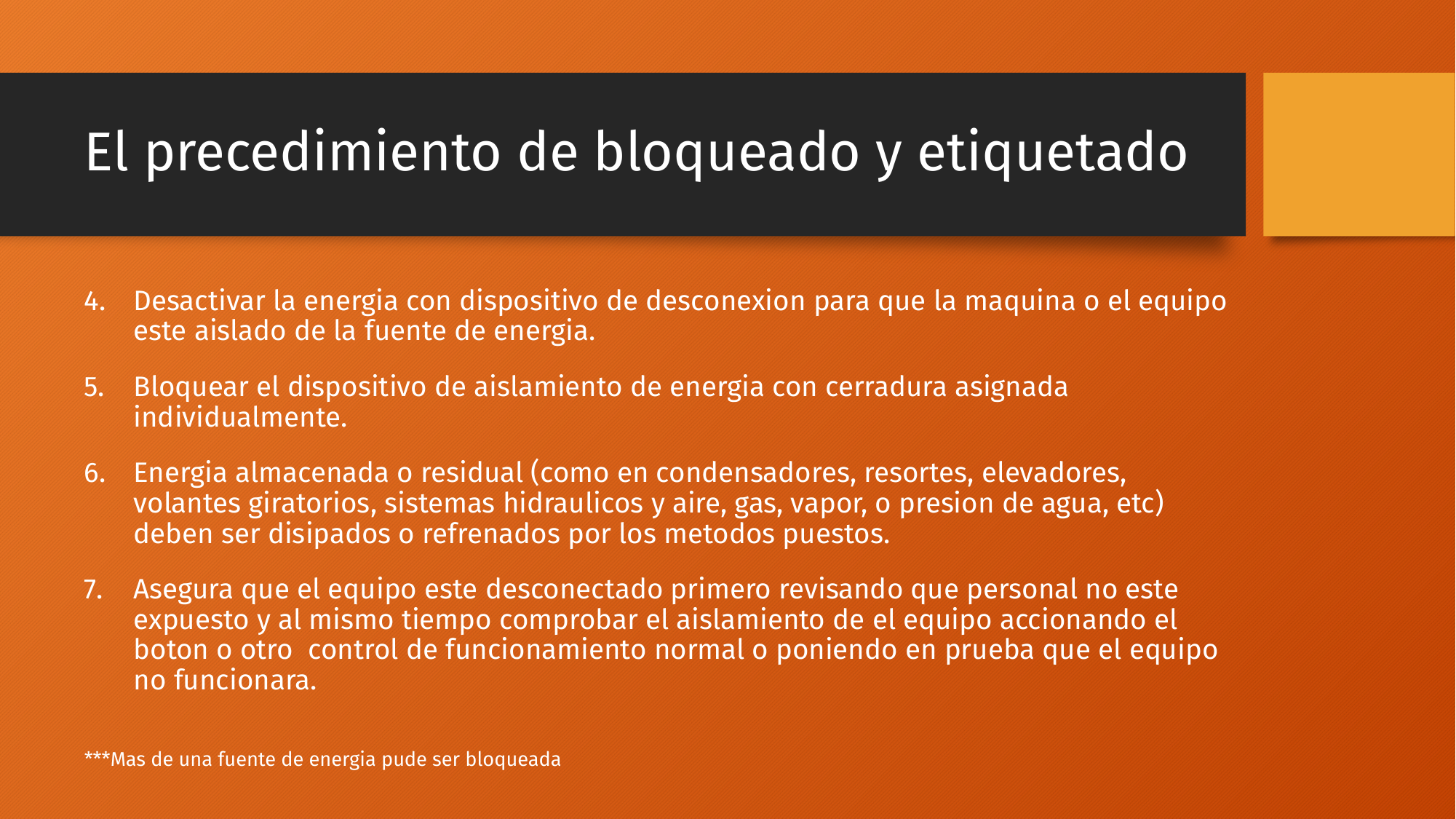

# El precedimiento de bloqueado y etiquetado
4.	Desactivar la energia con dispositivo de desconexion para que la maquina o el equipo este aislado de la fuente de energia.
Bloquear el dispositivo de aislamiento de energia con cerradura asignada individualmente.
Energia almacenada o residual (como en condensadores, resortes, elevadores, volantes giratorios, sistemas hidraulicos y aire, gas, vapor, o presion de agua, etc) deben ser disipados o refrenados por los metodos puestos.
Asegura que el equipo este desconectado primero revisando que personal no este expuesto y al mismo tiempo comprobar el aislamiento de el equipo accionando el boton o otro  control de funcionamiento normal o poniendo en prueba que el equipo no funcionara.

***Mas de una fuente de energia pude ser bloqueada